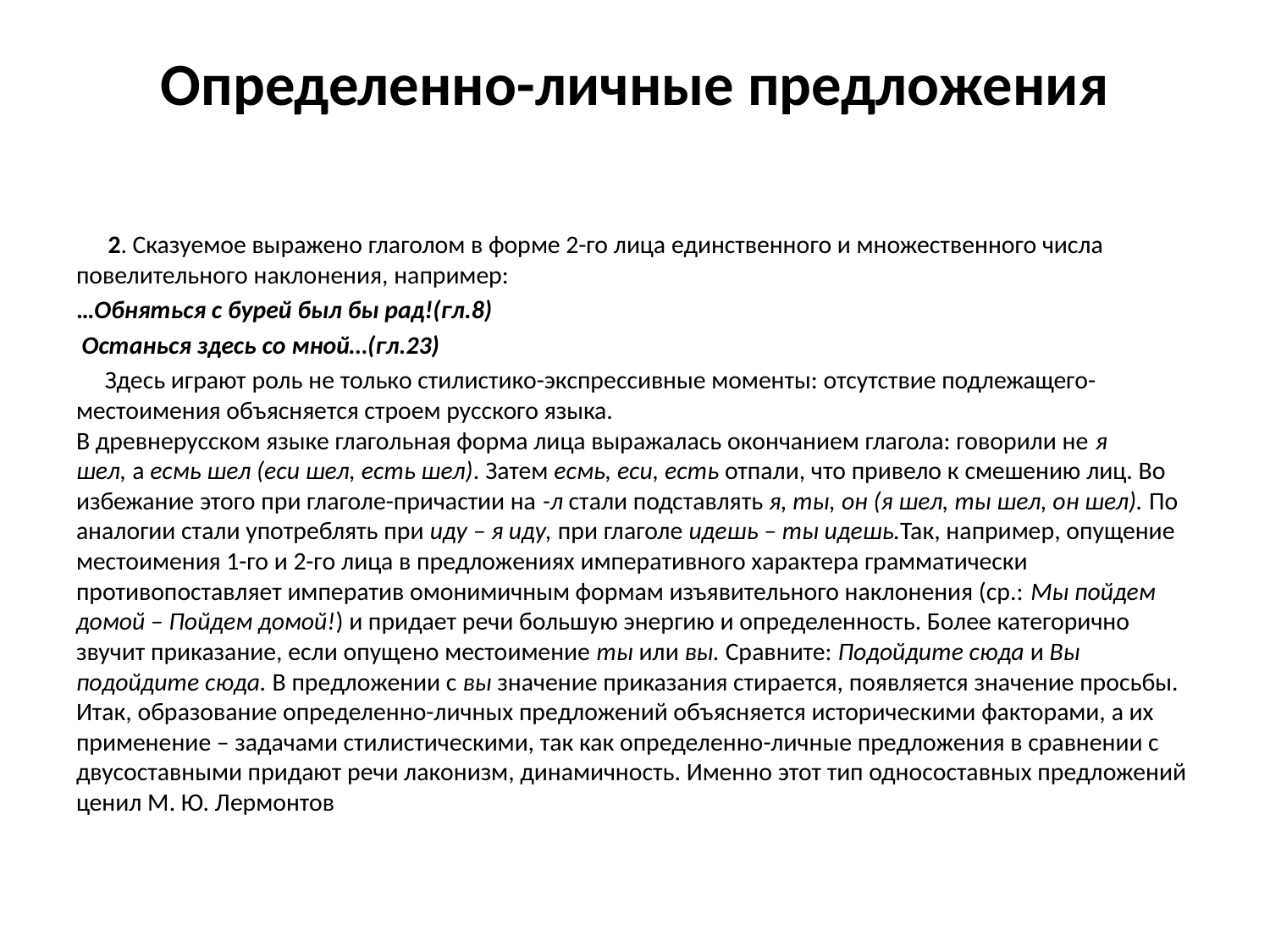

# Определенно-личные предложения
      2. Сказуемое выражено глаголом в форме 2-го лица единственного и множественного числа повелительного наклонения, например:
…Обняться с бурей был бы рад!(гл.8)
 Останься здесь со мной…(гл.23)
     Здесь играют роль не только стилистико-экспрессивные моменты: отсутствие подлежащего-местоимения объясняется строем русского языка.
В древнерусском языке глагольная форма лица выражалась окончанием глагола: говорили не я шел, а есмь шел (ecu шел, есть шел). Затем есмь, ecu, есть отпали, что привело к смешению лиц. Во избежание этого при глаголе-причастии на -л стали подставлять я, ты, он (я шел, ты шел, он шел). По аналогии стали употреблять при иду – я иду, при глаголе идешь – ты идешь.Так, например, опущение местоимения 1-го и 2-го лица в предложениях императивного характера грамматически противопоставляет императив омонимичным формам изъявительного наклонения (ср.: Мы пойдем домой – Пойдем домой!) и придает речи большую энергию и определенность. Более категорично звучит приказание, если опущено местоимение ты или вы. Сравните: Подойдите сюда и Вы подойдите сюда. В предложении с вы значение приказания стирается, появляется значение просьбы.
Итак, образование определенно-личных предложений объясняется историческими факторами, а их применение – задачами стилистическими, так как определенно-личные предложения в сравнении с двусоставными придают речи лаконизм, динамичность. Именно этот тип односоставных предложений ценил М. Ю. Лермонтов